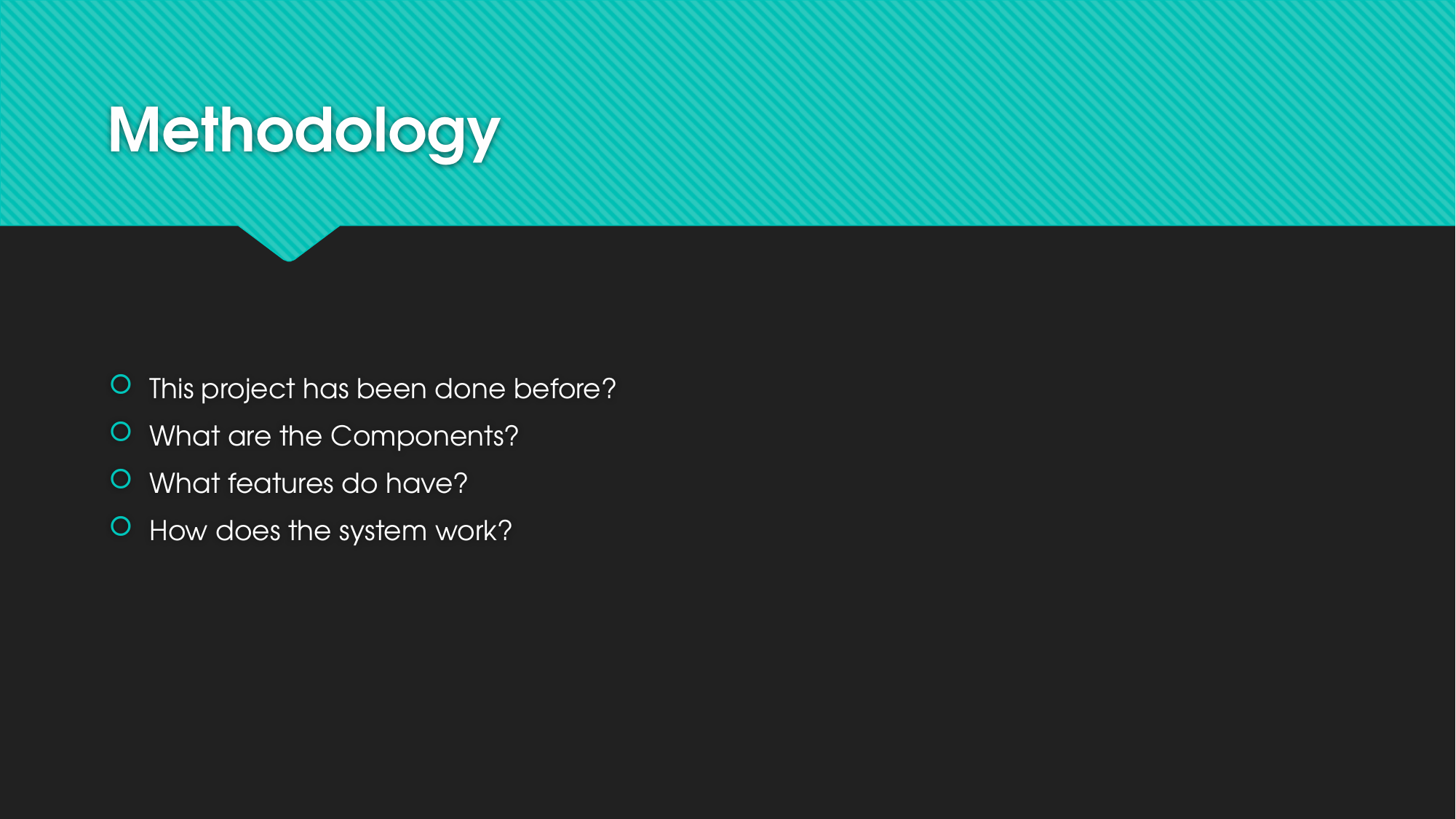

# Methodology
This project has been done before?
What are the Components?
What features do have?
How does the system work?